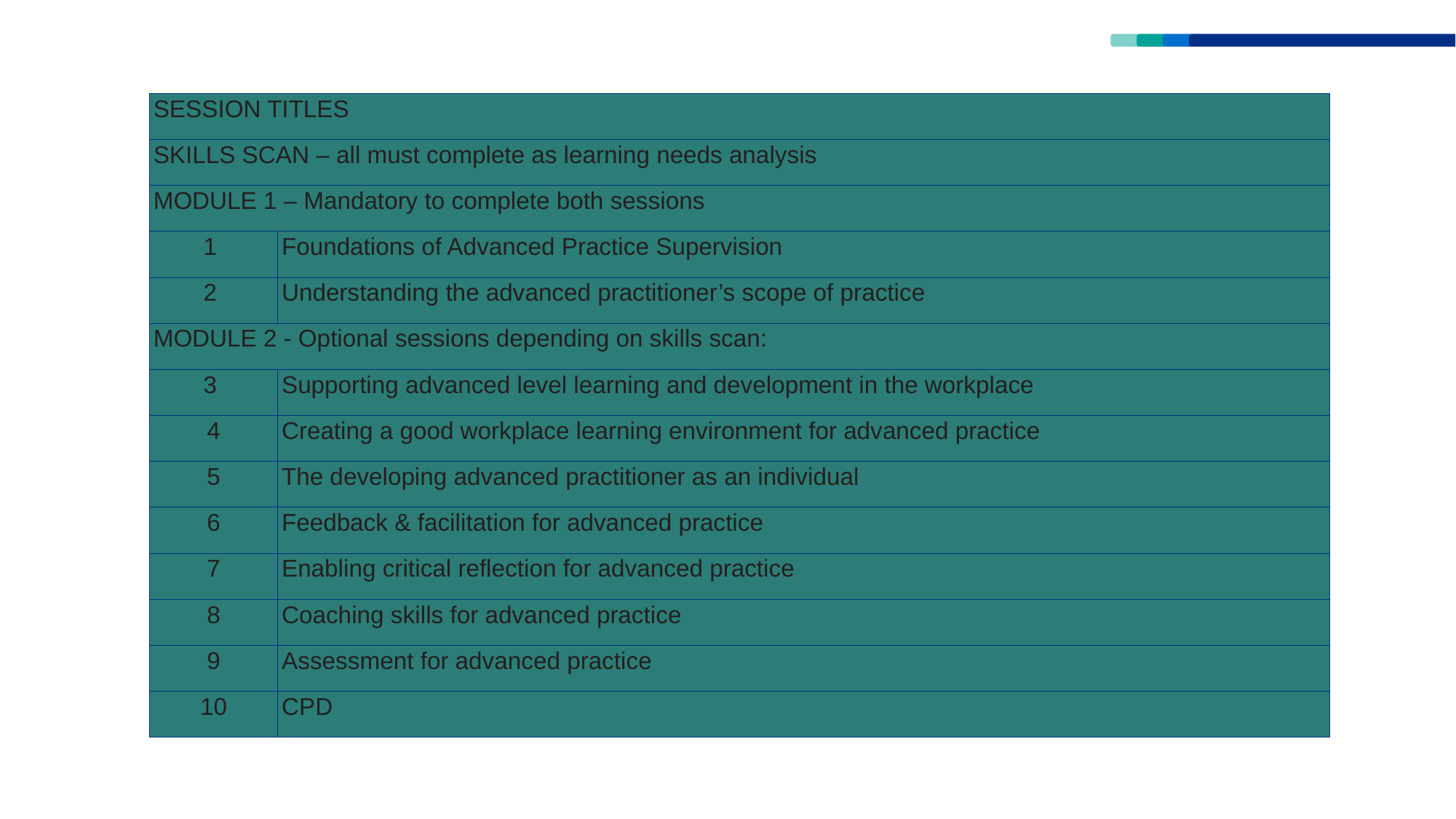

| SESSION TITLES |  |
| --- | --- |
| SKILLS SCAN – all must complete as learning needs analysis |  |
| MODULE 1 – Mandatory to complete both sessions |  |
| 1 | Foundations of Advanced Practice Supervision |
| 2 | Understanding the advanced practitioner’s scope of practice |
| MODULE 2 - Optional sessions depending on skills scan: |  |
| 3 | Supporting advanced level learning and development in the workplace |
| 4 | Creating a good workplace learning environment for advanced practice |
| 5 | The developing advanced practitioner as an individual |
| 6 | Feedback & facilitation for advanced practice |
| 7 | Enabling critical reflection for advanced practice |
| 8 | Coaching skills for advanced practice |
| 9 | Assessment for advanced practice |
| 10 | CPD |